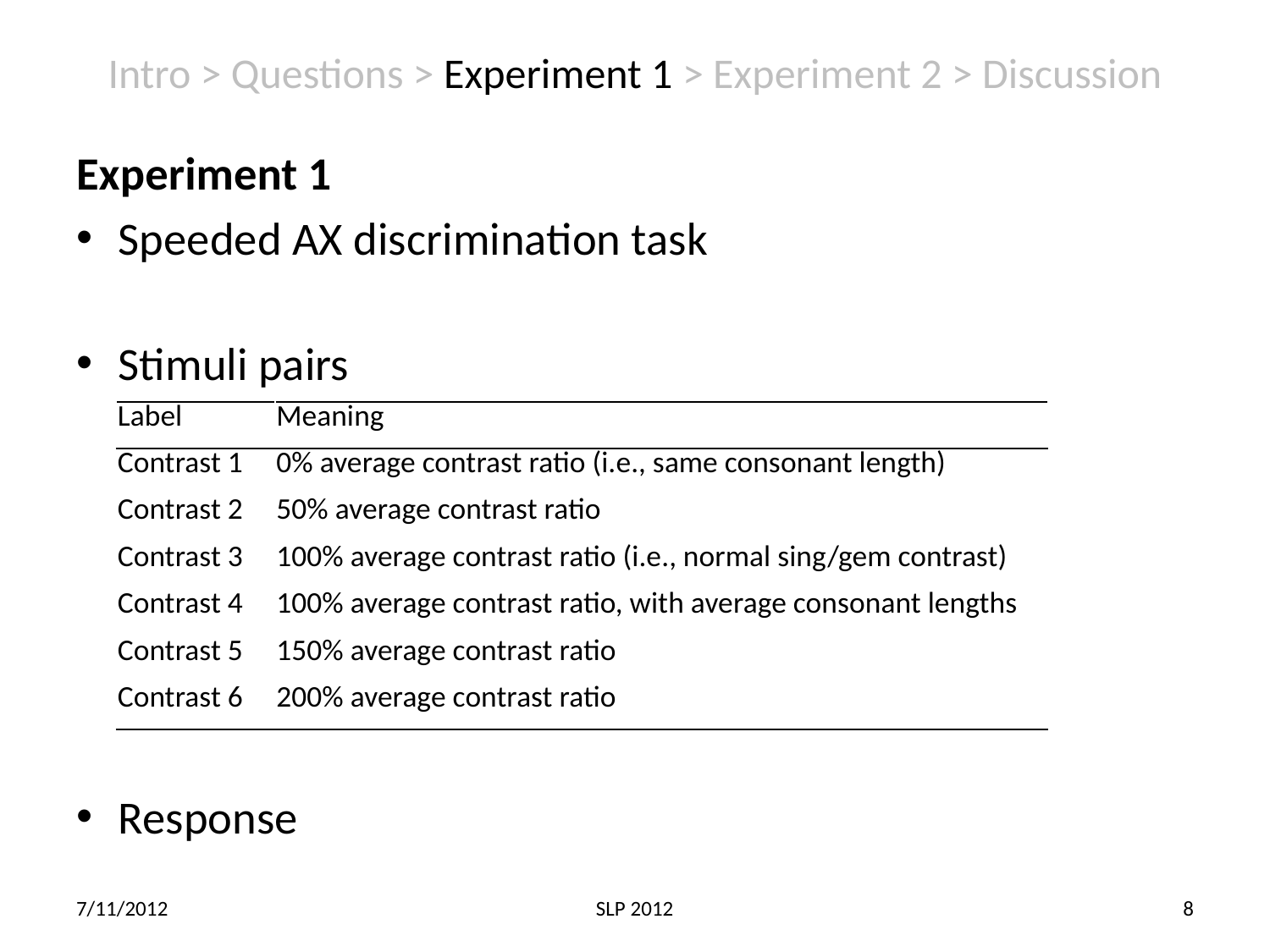

# Intro > Questions > Experiment 1 > Experiment 2 > Discussion
Experiment 1
Speeded AX discrimination task

Stimuli pairs

Response

| Label | Meaning |
| --- | --- |
| Contrast 1 | 0% average contrast ratio (i.e., same consonant length) |
| Contrast 2 | 50% average contrast ratio |
| Contrast 3 | 100% average contrast ratio (i.e., normal sing/gem contrast) |
| Contrast 4 | 100% average contrast ratio, with average consonant lengths |
| Contrast 5 | 150% average contrast ratio |
| Contrast 6 | 200% average contrast ratio |
7/11/2012
SLP 2012
8